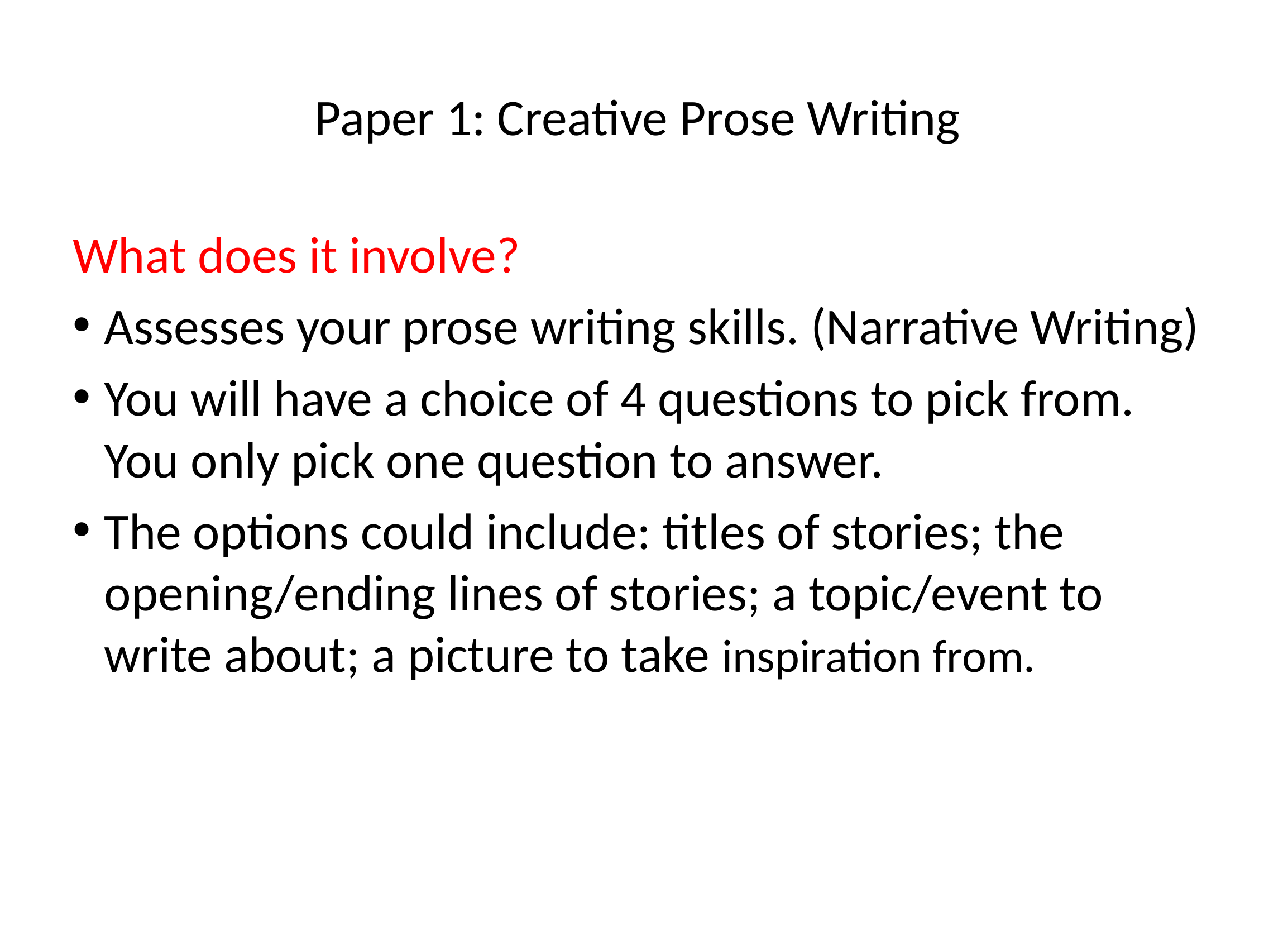

# Paper 1: Creative Prose Writing
What does it involve?
Assesses your prose writing skills. (Narrative Writing)
You will have a choice of 4 questions to pick from. You only pick one question to answer.
The options could include: titles of stories; the opening/ending lines of stories; a topic/event to write about; a picture to take inspiration from.